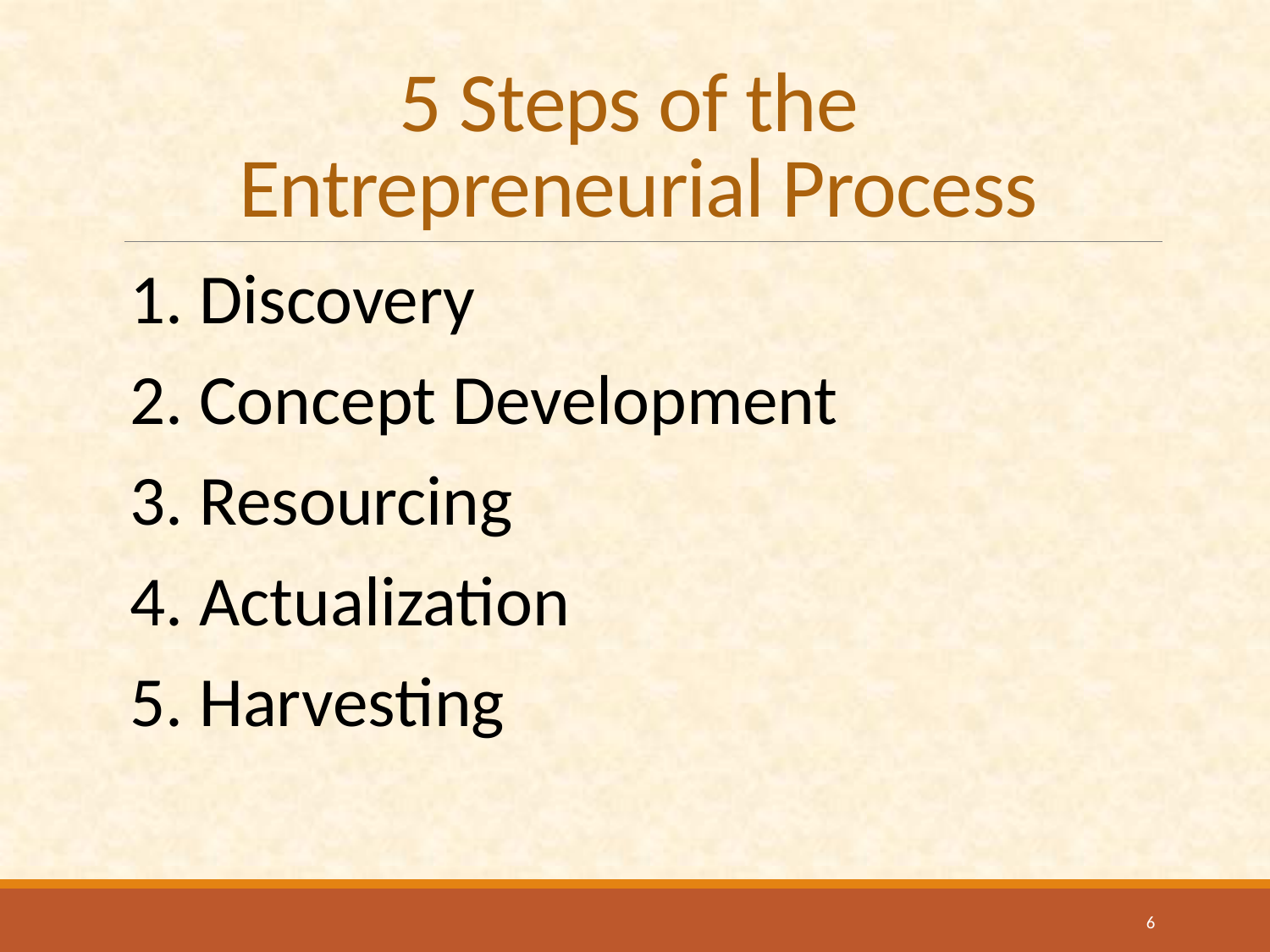

# 5 Steps of the Entrepreneurial Process
1. Discovery
2. Concept Development
3. Resourcing
4. Actualization
5. Harvesting
6